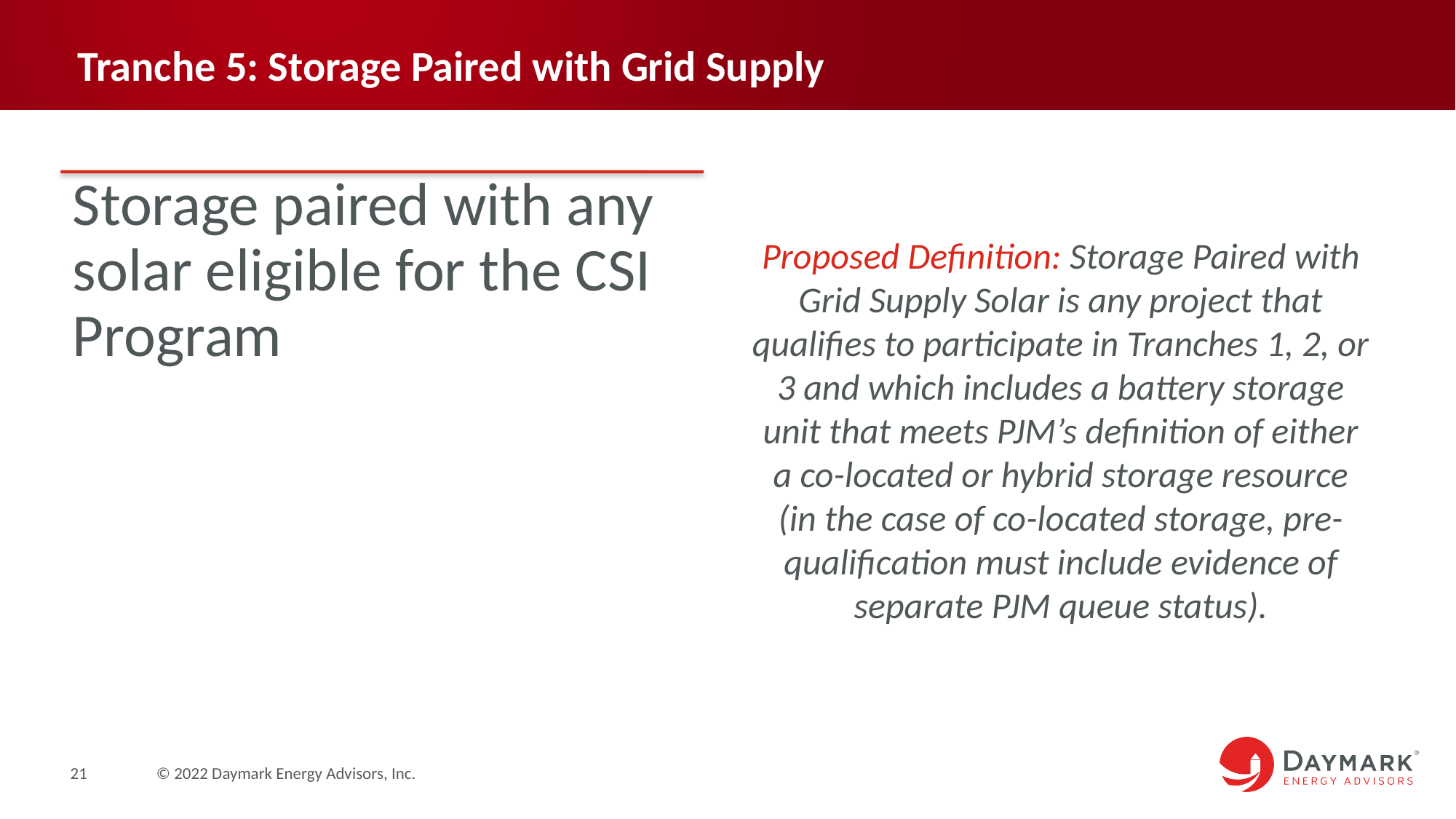

# Tranche 5: Storage Paired with Grid Supply
Storage paired with any solar eligible for the CSI Program

Proposed Definition: Storage Paired with Grid Supply Solar is any project that qualifies to participate in Tranches 1, 2, or 3 and which includes a battery storage unit that meets PJM’s definition of either a co-located or hybrid storage resource (in the case of co-located storage, pre-qualification must include evidence of separate PJM queue status).

21